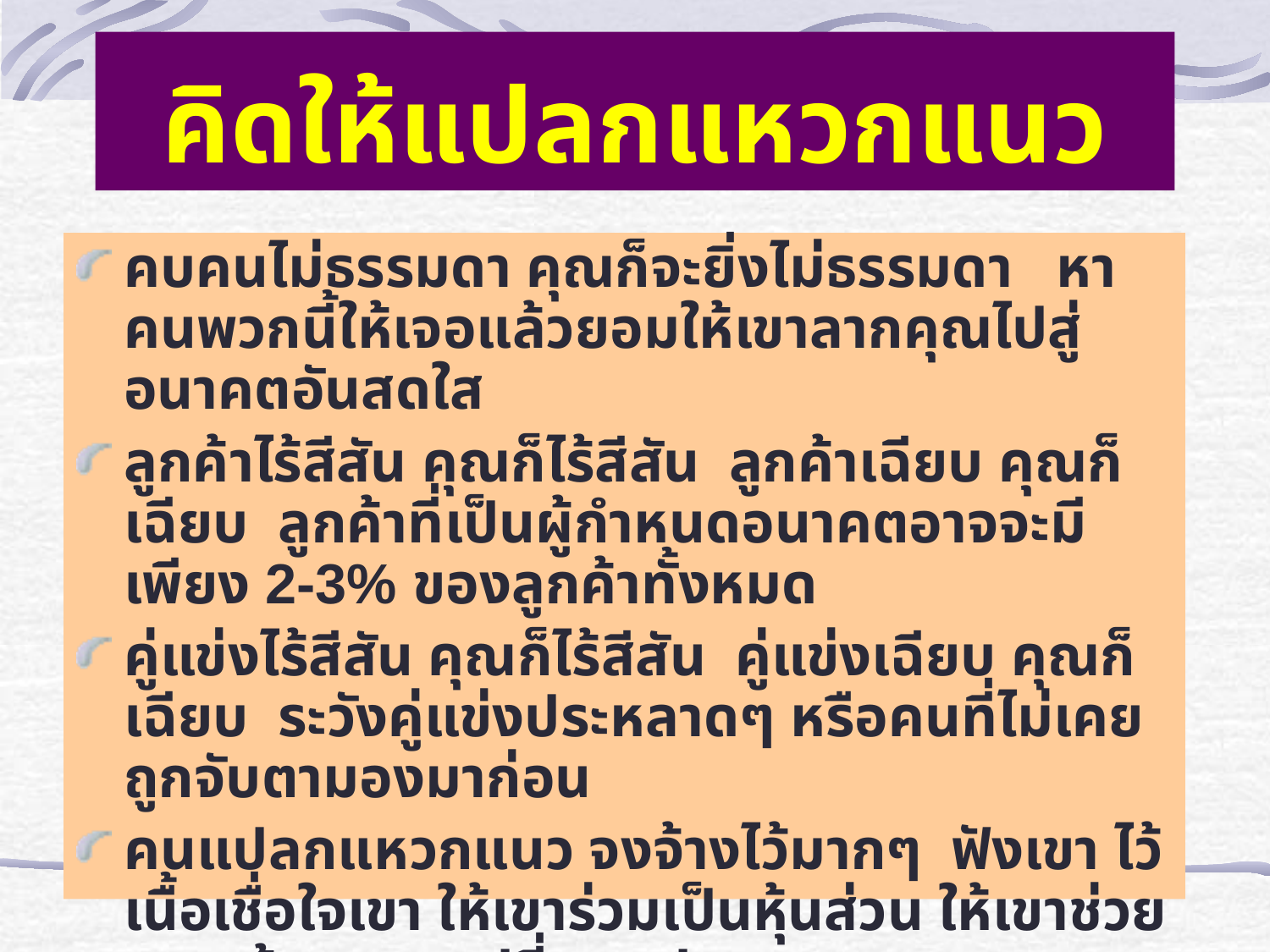

# คิดให้แปลกแหวกแนว
คบคนไม่ธรรมดา คุณก็จะยิ่งไม่ธรรมดา   หาคนพวกนี้ให้เจอแล้วยอมให้เขาลากคุณไปสู่อนาคตอันสดใส
ลูกค้าไร้สีสัน คุณก็ไร้สีสัน  ลูกค้าเฉียบ คุณก็เฉียบ  ลูกค้าที่เป็นผู้กำหนดอนาคตอาจจะมีเพียง 2-3% ของลูกค้าทั้งหมด
คู่แข่งไร้สีสัน คุณก็ไร้สีสัน  คู่แข่งเฉียบ คุณก็เฉียบ  ระวังคู่แข่งประหลาดๆ หรือคนที่ไม่เคยถูกจับตามองมาก่อน
คนแปลกแหวกแนว จงจ้างไว้มากๆ  ฟังเขา ไว้เนื้อเชื่อใจเขา ให้เขาร่วมเป็นหุ้นส่วน ให้เขาช่วยคุณสร้างความเปลี่ยนแปลง
กำเนิดของนวตกรรมคือ คนขี้รำคาญ